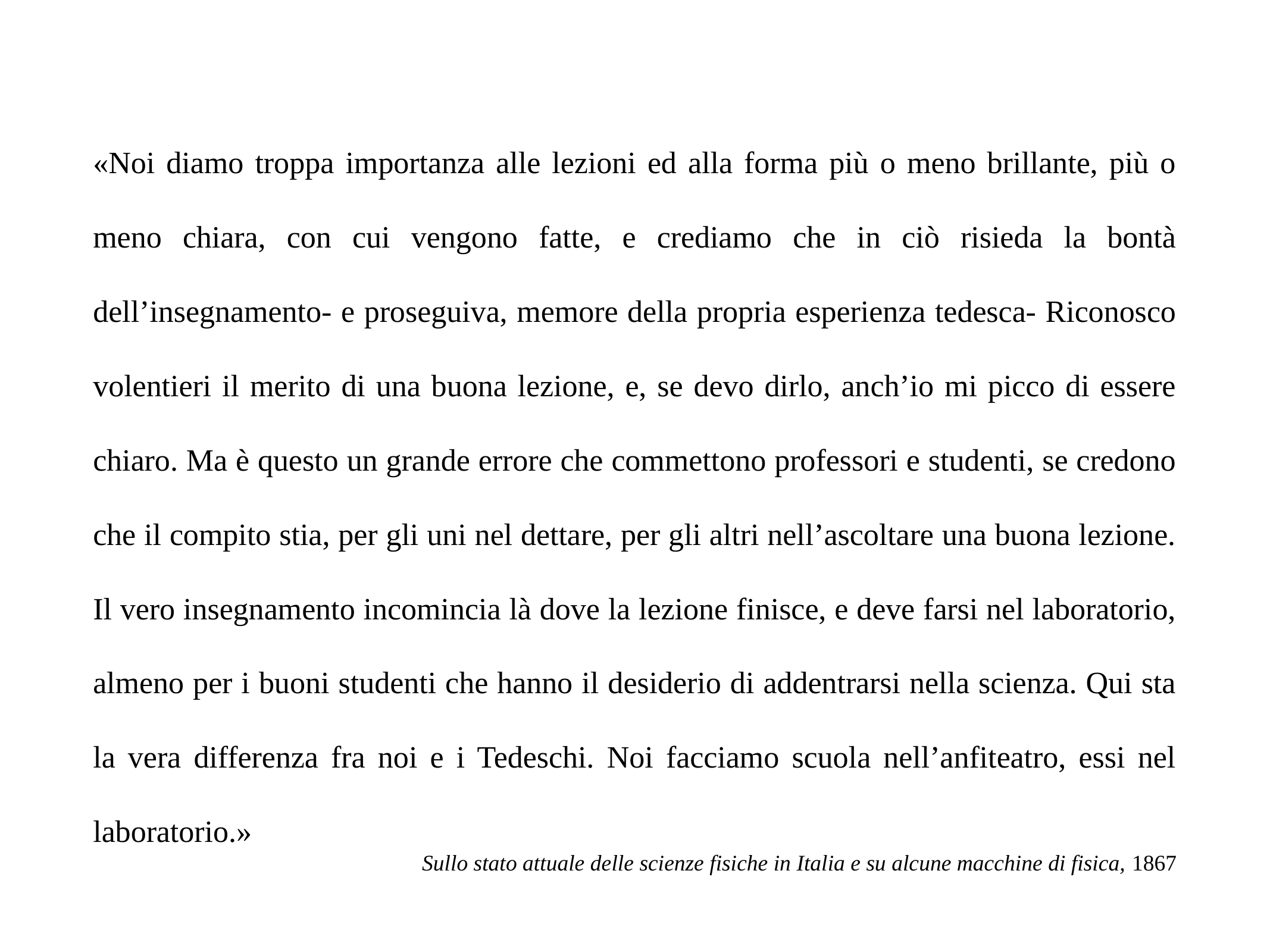

#
«Noi diamo troppa importanza alle lezioni ed alla forma più o meno brillante, più o meno chiara, con cui vengono fatte, e crediamo che in ciò risieda la bontà dell’insegnamento- e proseguiva, memore della propria esperienza tedesca- Riconosco volentieri il merito di una buona lezione, e, se devo dirlo, anch’io mi picco di essere chiaro. Ma è questo un grande errore che commettono professori e studenti, se credono che il compito stia, per gli uni nel dettare, per gli altri nell’ascoltare una buona lezione. Il vero insegnamento incomincia là dove la lezione finisce, e deve farsi nel laboratorio, almeno per i buoni studenti che hanno il desiderio di addentrarsi nella scienza. Qui sta la vera differenza fra noi e i Tedeschi. Noi facciamo scuola nell’anfiteatro, essi nel laboratorio.»
Sullo stato attuale delle scienze fisiche in Italia e su alcune macchine di fisica, 1867